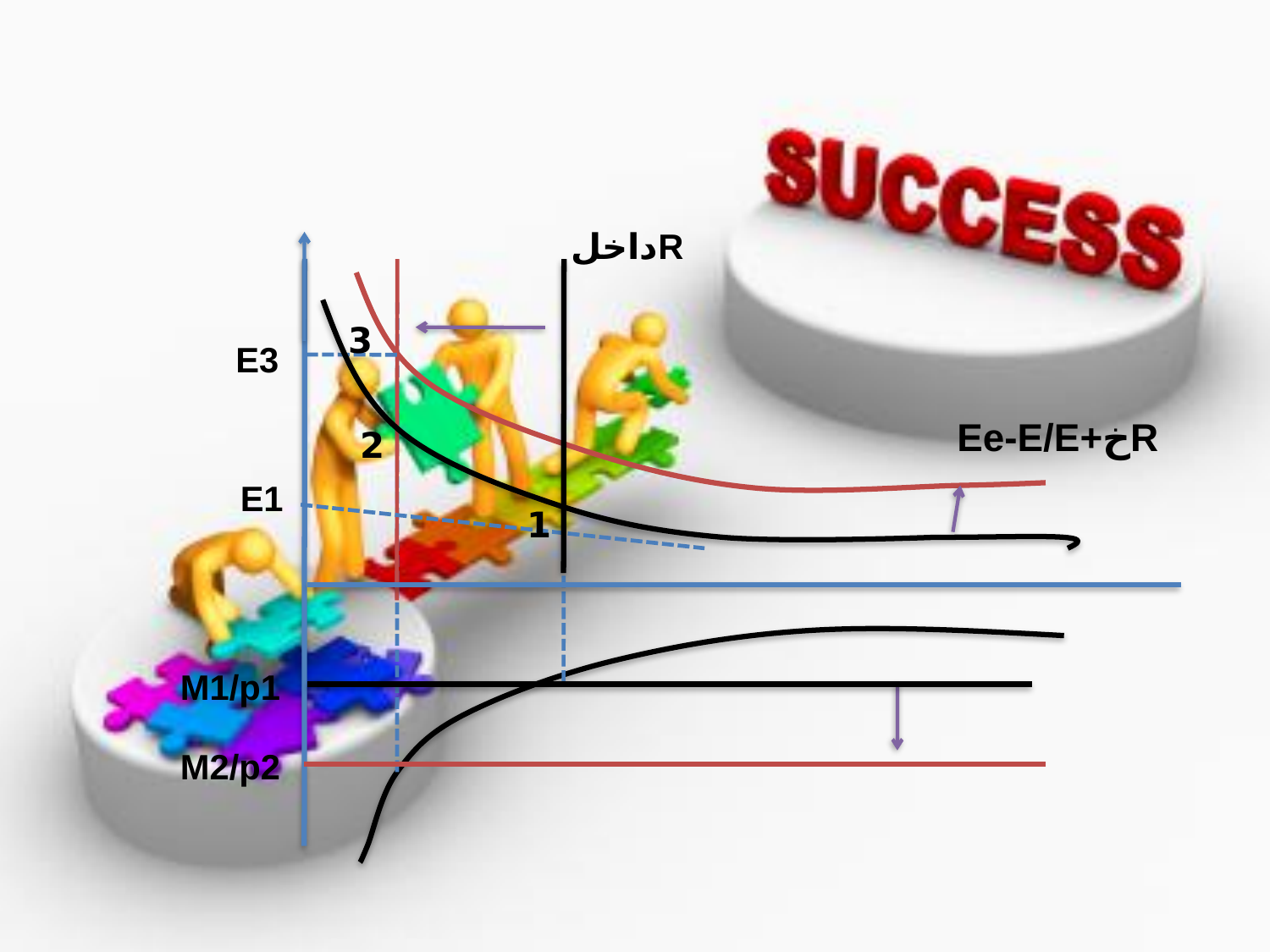

Rداخل

3
E3
2
E1
1

M1/p1
M2/p2
Rخ+Ee-E/E